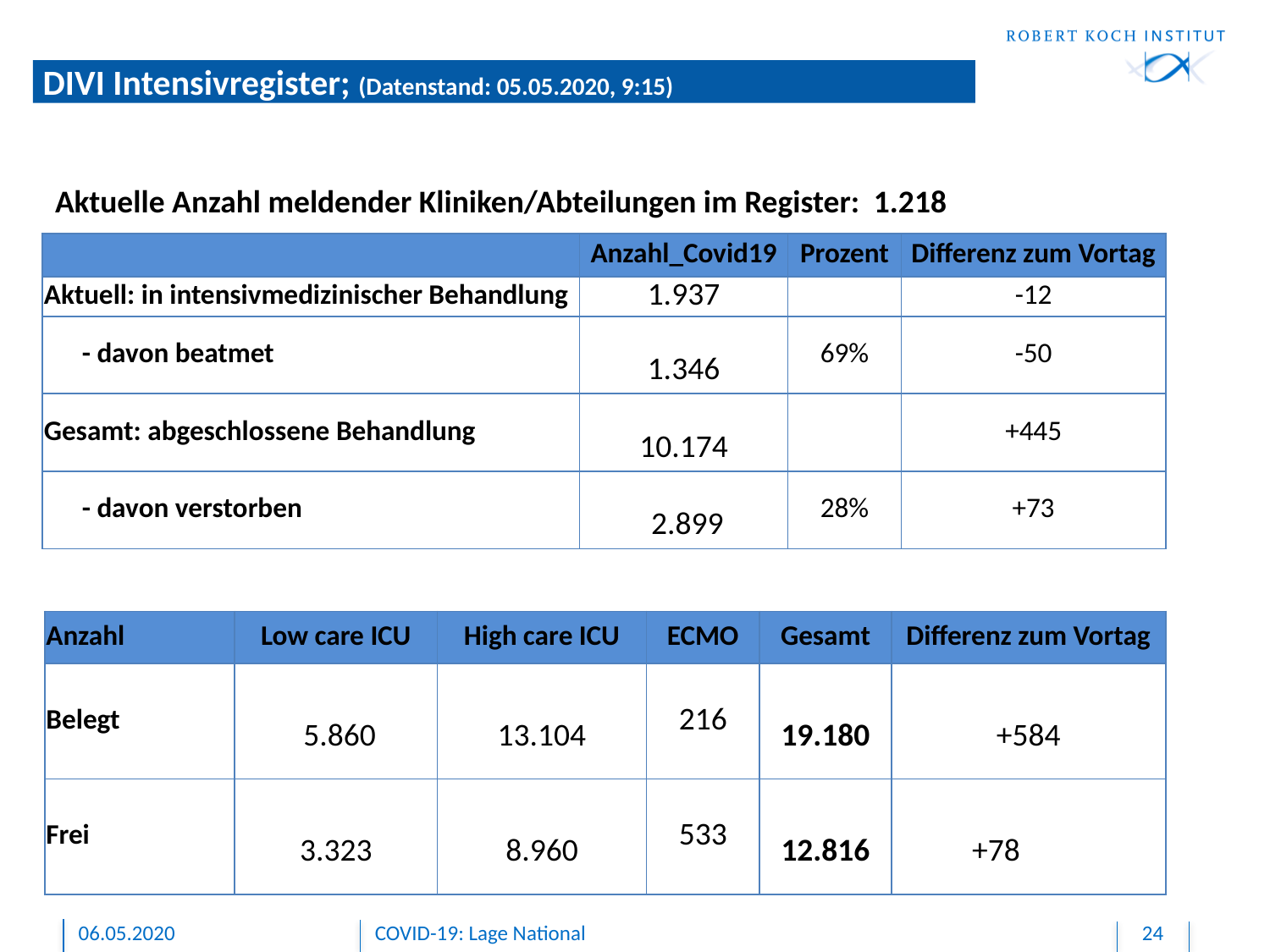

# DIVI Intensivregister; (Datenstand: 05.05.2020, 9:15)
Aktuelle Anzahl meldender Kliniken/Abteilungen im Register:  1.218
|  | Anzahl\_Covid19 | Prozent | Differenz zum Vortag |
| --- | --- | --- | --- |
| Aktuell: in intensivmedizinischer Behandlung | 1.937 |  | -12 |
| - davon beatmet | 1.346 | 69% | -50 |
| Gesamt: abgeschlossene Behandlung | 10.174 |  | +445 |
| - davon verstorben | 2.899 | 28% | +73 |
| Anzahl | Low care ICU | High care ICU | ECMO | Gesamt | Differenz zum Vortag |
| --- | --- | --- | --- | --- | --- |
| Belegt | 5.860 | 13.104 | 216 | 19.180 | +584 |
| Frei | 3.323 | 8.960 | 533 | 12.816 | +78 |
06.05.2020
COVID-19: Lage National
24